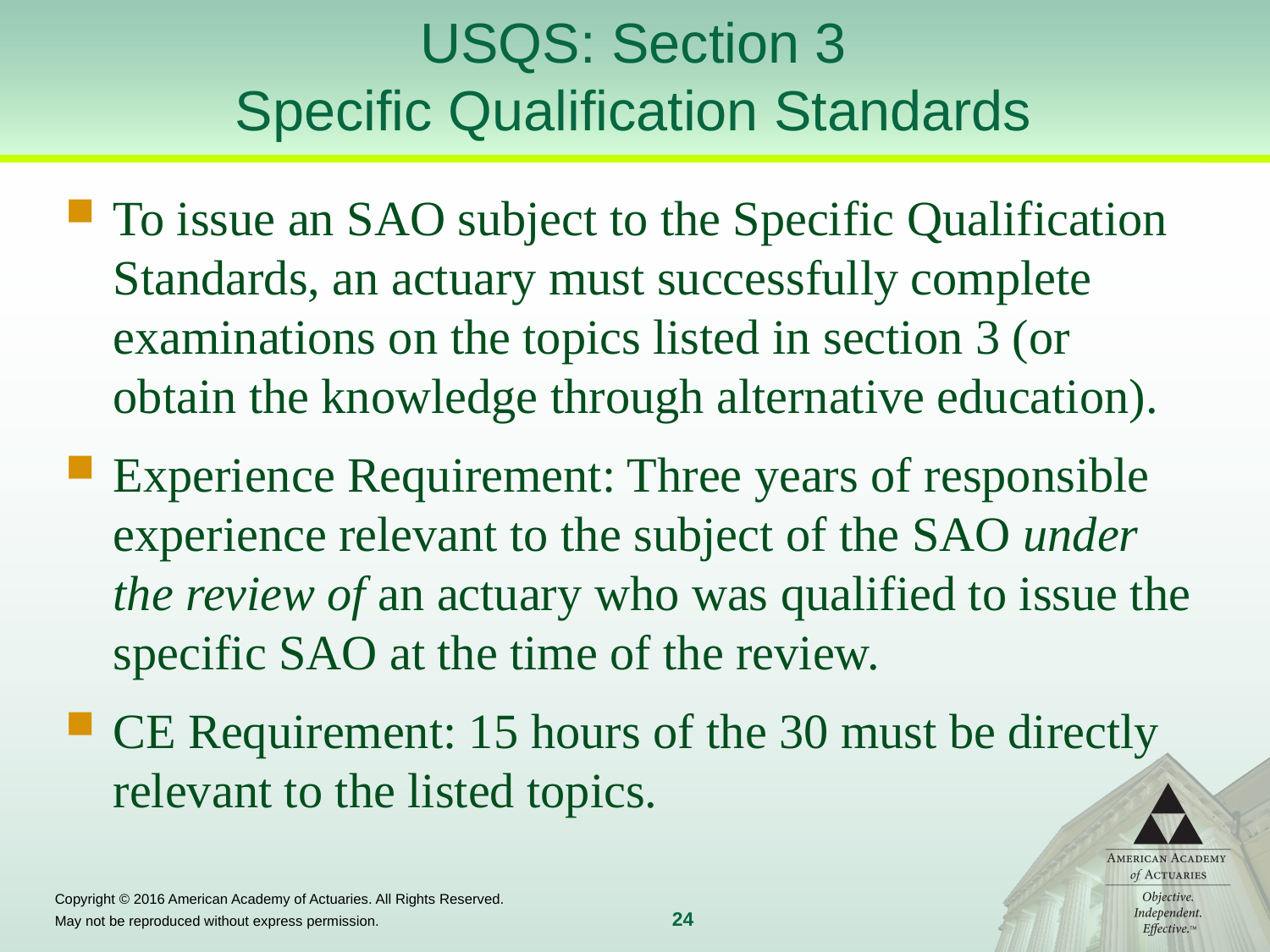

# USQS: Section 3 Specific Qualification Standards
To issue an SAO subject to the Specific Qualification Standards, an actuary must successfully complete examinations on the topics listed in section 3 (or obtain the knowledge through alternative education).
Experience Requirement: Three years of responsible experience relevant to the subject of the SAO under the review of an actuary who was qualified to issue the specific SAO at the time of the review.
CE Requirement: 15 hours of the 30 must be directly relevant to the listed topics.